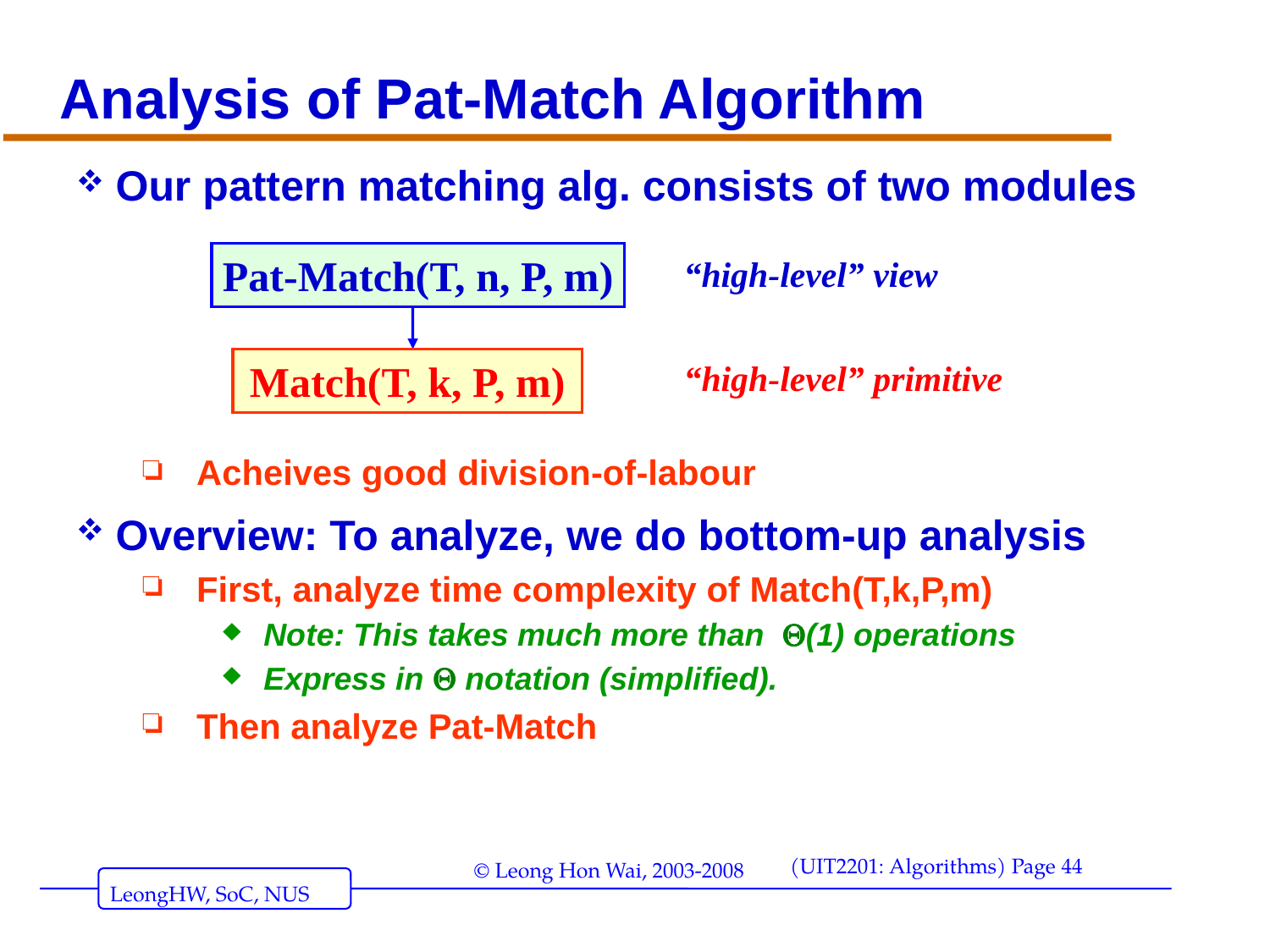

# Analysis of Pat-Match Algorithm
Our pattern matching alg. consists of two modules
Pat-Match(T, n, P, m)

Match(T, k, P, m)
“high-level” view
“high-level” primitive
Acheives good division-of-labour
Overview: To analyze, we do bottom-up analysis
First, analyze time complexity of Match(T,k,P,m)
 Note: This takes much more than  Θ(1) operations
 Express in Θ notation (simplified).
Then analyze Pat-Match